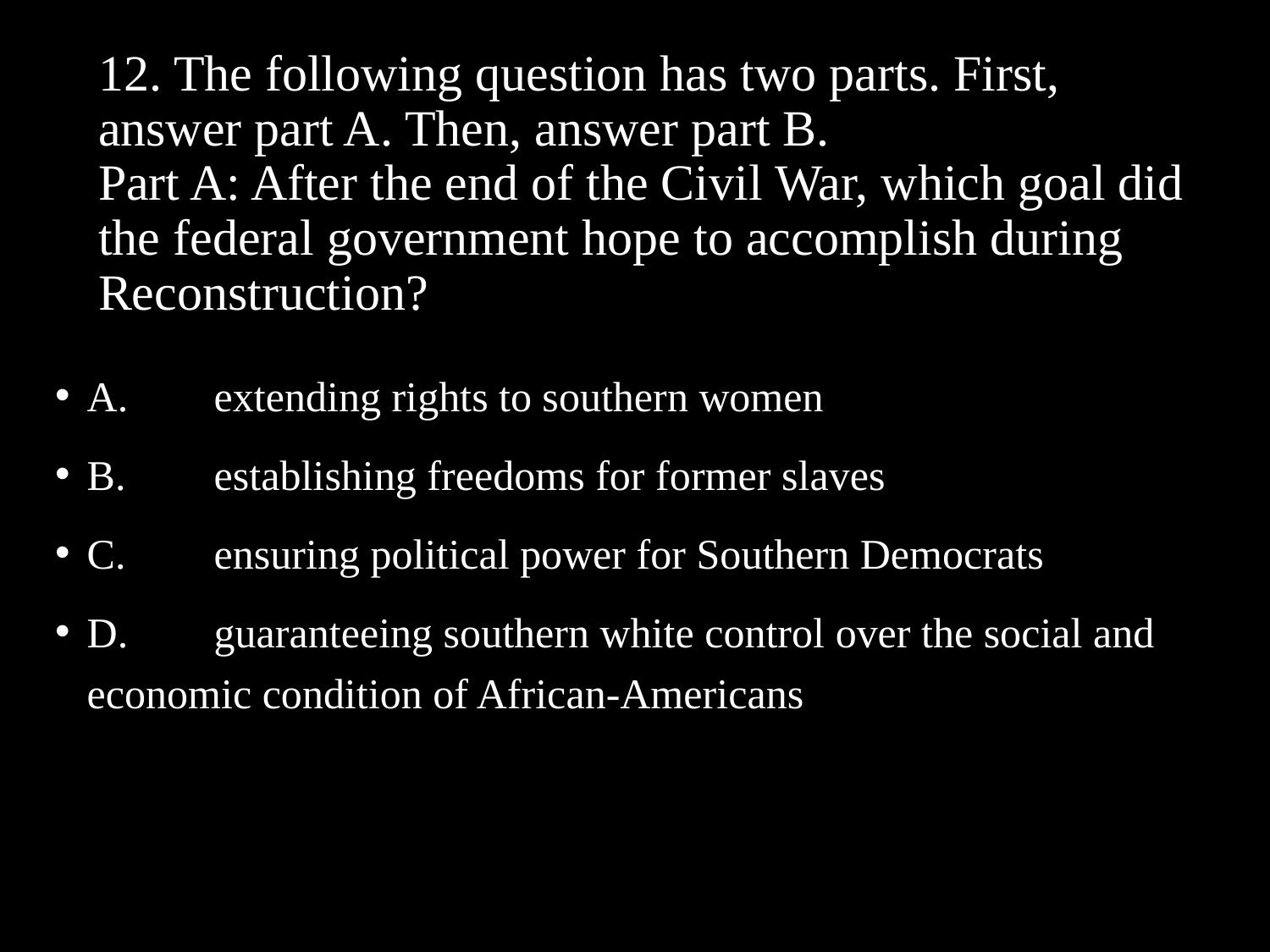

# 12. The following question has two parts. First, answer part A. Then, answer part B. Part A: After the end of the Civil War, which goal did the federal government hope to accomplish during Reconstruction?
A.	extending rights to southern women
B.	establishing freedoms for former slaves
C.	ensuring political power for Southern Democrats
D.	guaranteeing southern white control over the social and economic condition of African-Americans